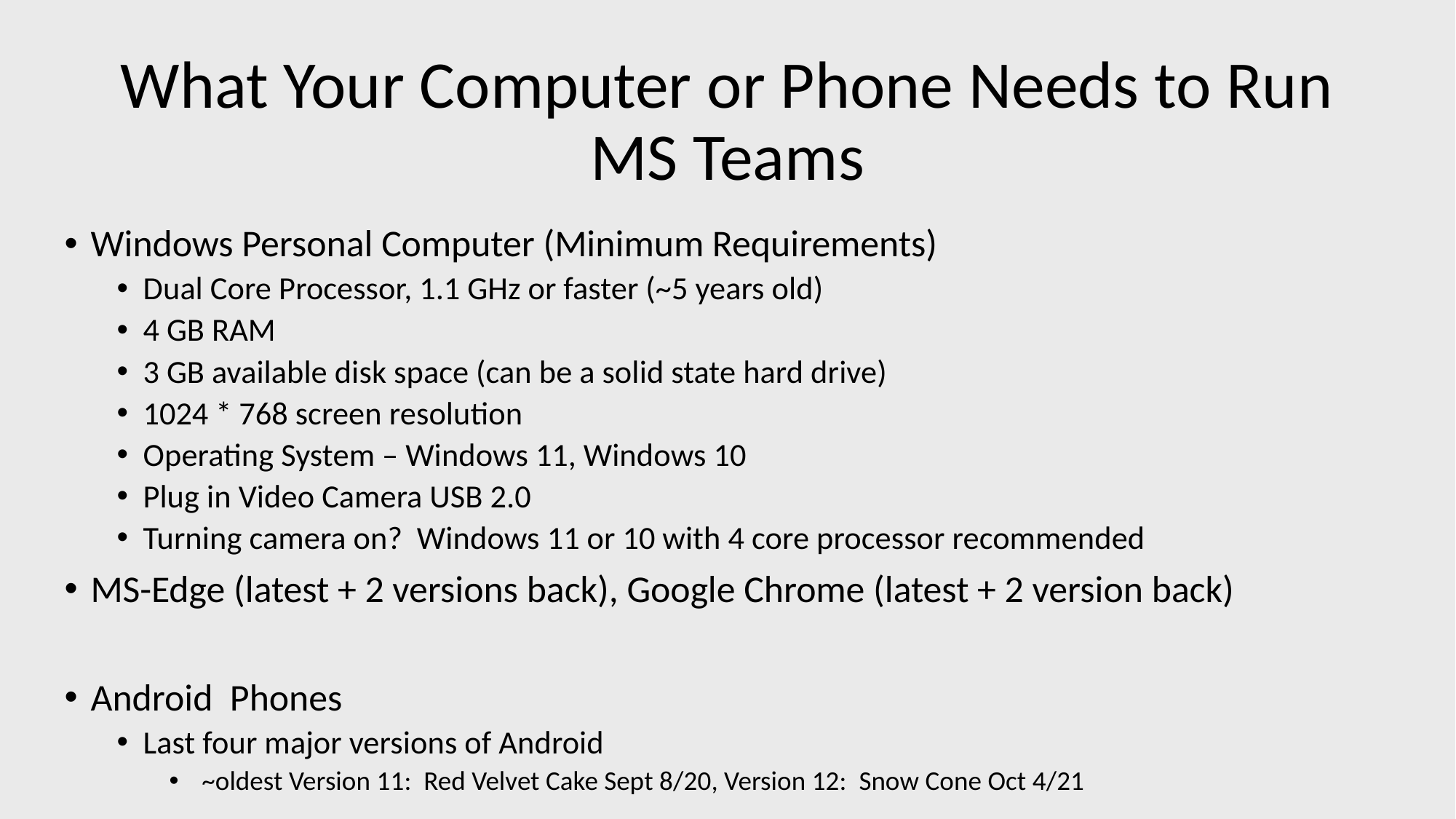

# What Your Computer or Phone Needs to Run MS Teams
Windows Personal Computer (Minimum Requirements)
Dual Core Processor, 1.1 GHz or faster (~5 years old)
4 GB RAM
3 GB available disk space (can be a solid state hard drive)
1024 * 768 screen resolution
Operating System – Windows 11, Windows 10
Plug in Video Camera USB 2.0
Turning camera on?  Windows 11 or 10 with 4 core processor recommended
MS-Edge (latest + 2 versions back), Google Chrome (latest + 2 version back)

Android  Phones
Last four major versions of Android
 ~oldest Version 11:  Red Velvet Cake Sept 8/20, Version 12:  Snow Cone Oct 4/21